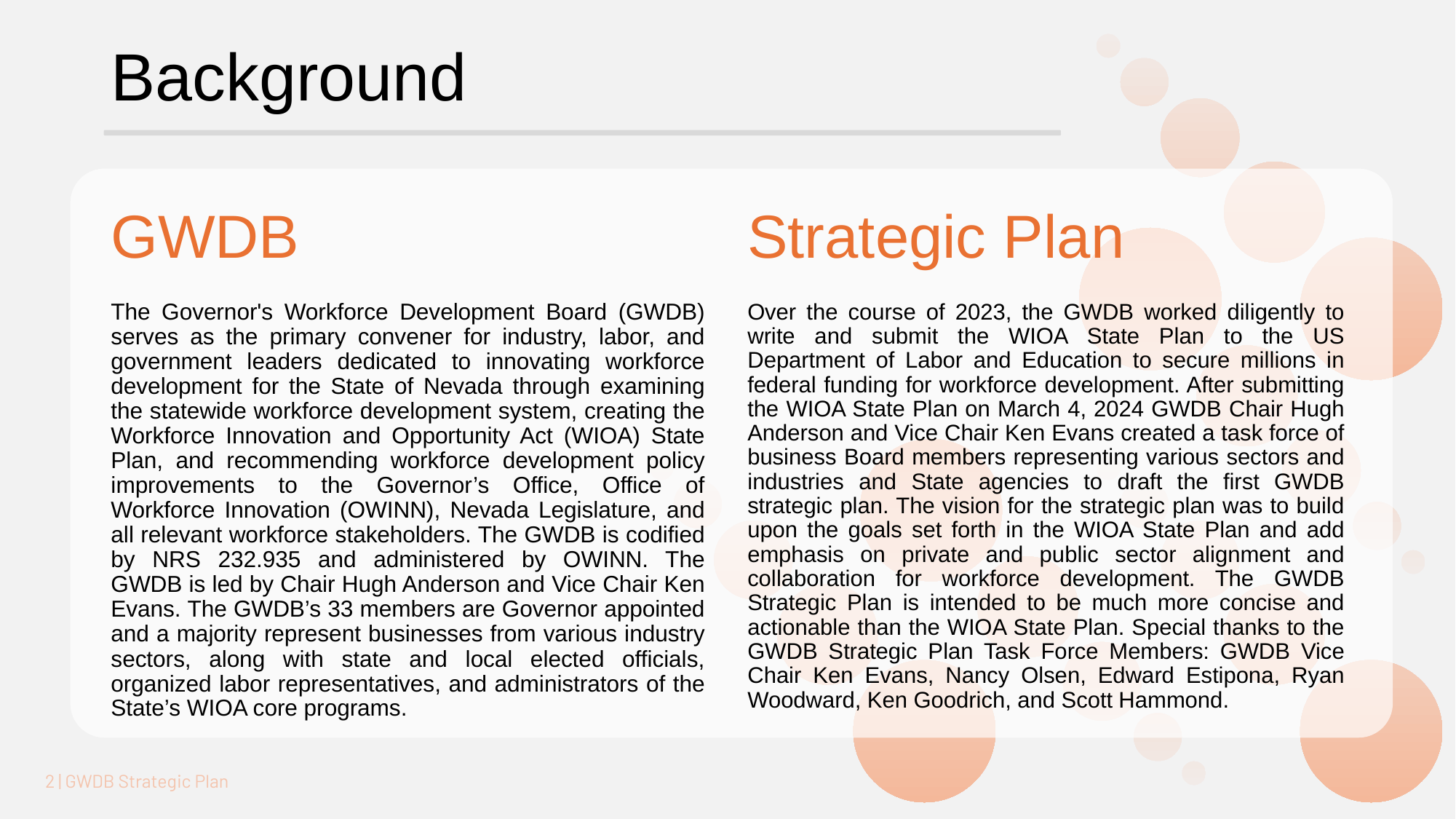

Background

GWDB
Strategic Plan
The Governor's Workforce Development Board (GWDB) serves as the primary convener for industry, labor, and government leaders dedicated to innovating workforce development for the State of Nevada through examining the statewide workforce development system, creating the Workforce Innovation and Opportunity Act (WIOA) State Plan, and recommending workforce development policy improvements to the Governor’s Office, Office of Workforce Innovation (OWINN), Nevada Legislature, and all relevant workforce stakeholders. The GWDB is codified by NRS 232.935 and administered by OWINN. The GWDB is led by Chair Hugh Anderson and Vice Chair Ken Evans. The GWDB’s 33 members are Governor appointed and a majority represent businesses from various industry sectors, along with state and local elected officials, organized labor representatives, and administrators of the State’s WIOA core programs.
Over the course of 2023, the GWDB worked diligently to write and submit the WIOA State Plan to the US Department of Labor and Education to secure millions in federal funding for workforce development. After submitting the WIOA State Plan on March 4, 2024 GWDB Chair Hugh Anderson and Vice Chair Ken Evans created a task force of business Board members representing various sectors and industries and State agencies to draft the first GWDB strategic plan. The vision for the strategic plan was to build upon the goals set forth in the WIOA State Plan and add emphasis on private and public sector alignment and collaboration for workforce development. The GWDB Strategic Plan is intended to be much more concise and actionable than the WIOA State Plan. Special thanks to the GWDB Strategic Plan Task Force Members: GWDB Vice Chair Ken Evans, Nancy Olsen, Edward Estipona, Ryan Woodward, Ken Goodrich, and Scott Hammond.
2 | GWDB Strategic Plan